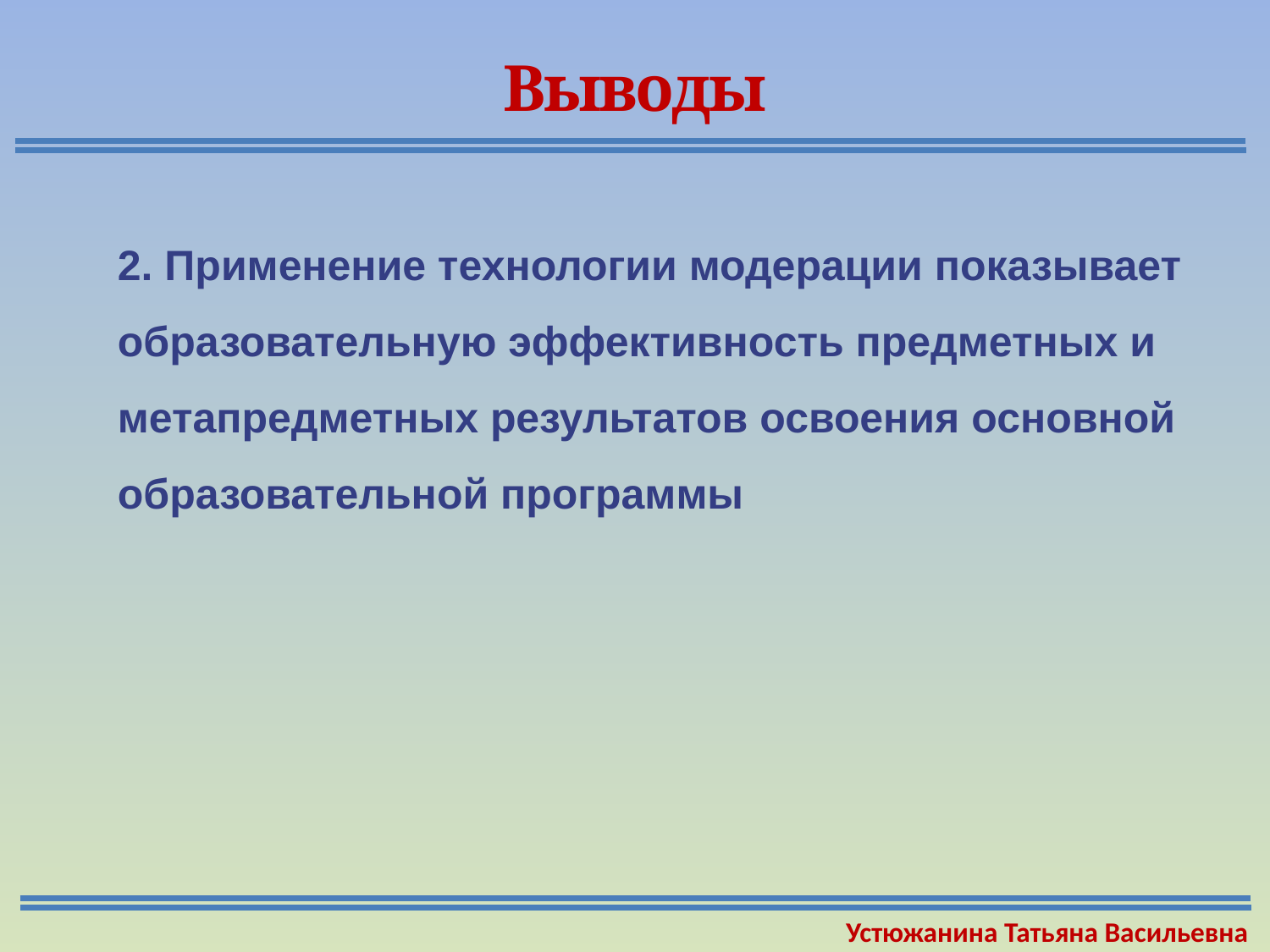

# Выводы
Устюжанина Татьяна Васильевна
2. Применение технологии модерации показывает образовательную эффективность предметных и метапредметных результатов освоения основной образовательной программы